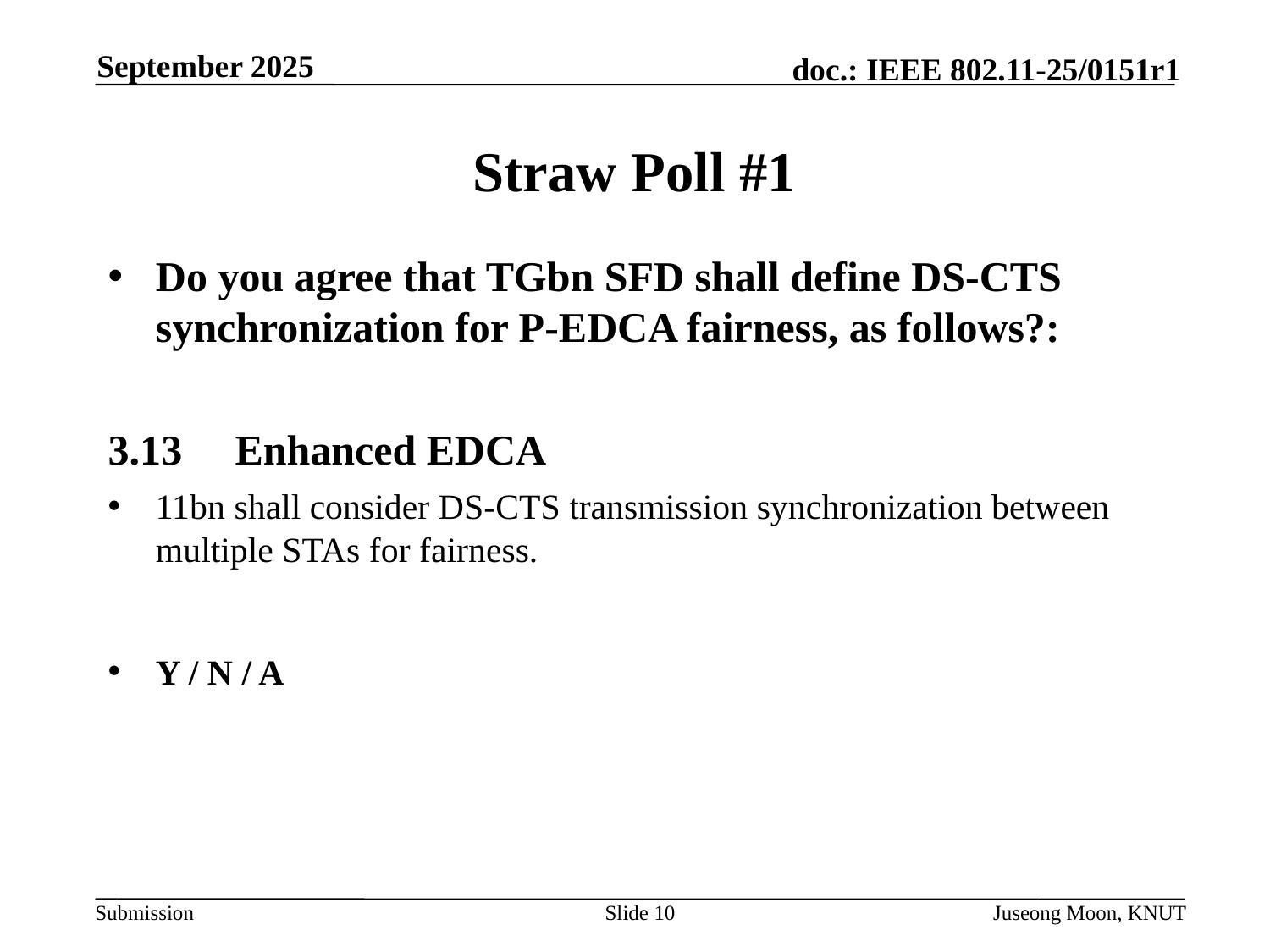

September 2025
# Straw Poll #1
Do you agree that TGbn SFD shall define DS-CTS synchronization for P-EDCA fairness, as follows?:

3.13	Enhanced EDCA
11bn shall consider DS-CTS transmission synchronization between multiple STAs for fairness.

Y / N / A
Slide 10
Juseong Moon, KNUT